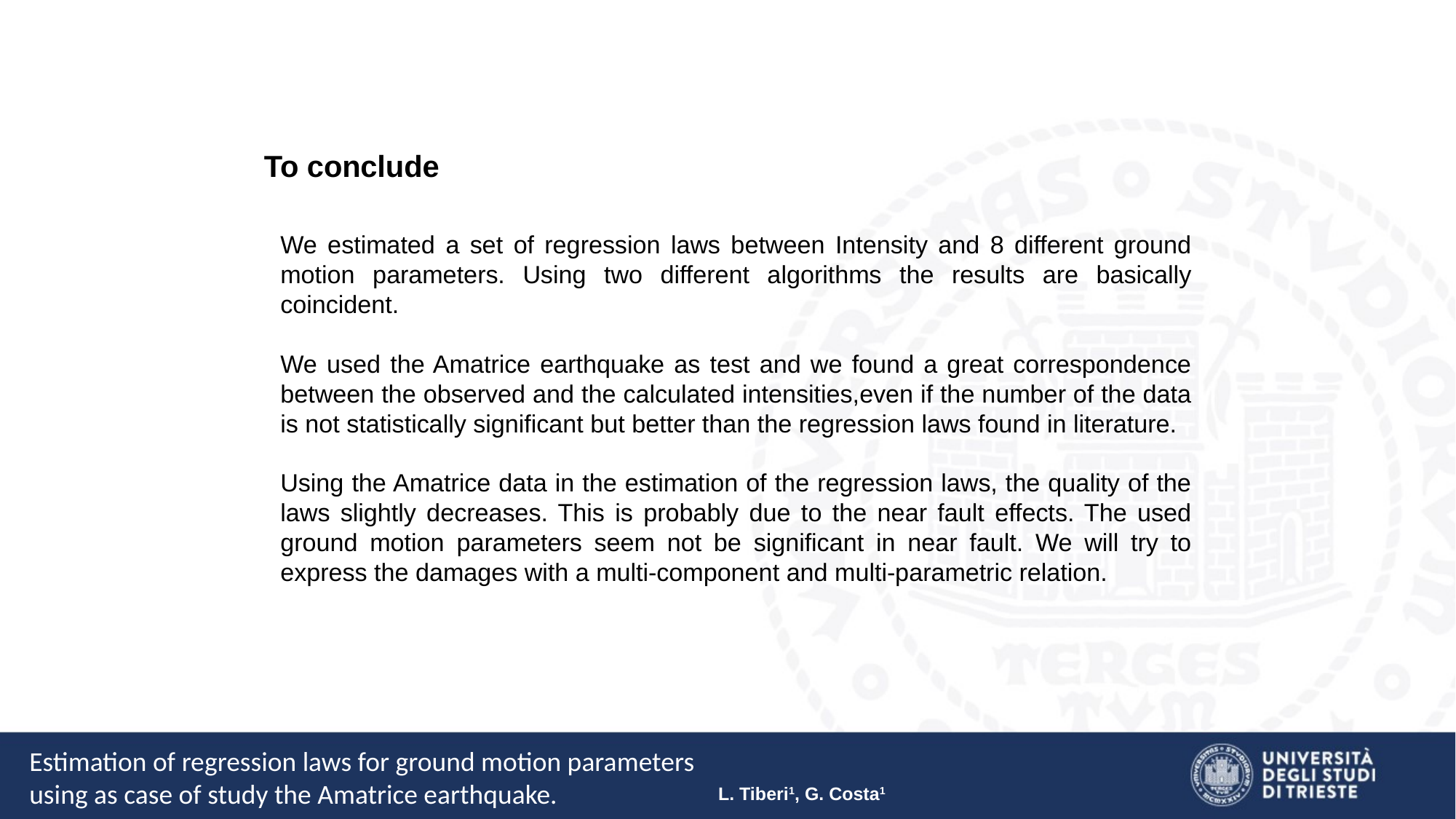

To conclude
We estimated a set of regression laws between Intensity and 8 different ground motion parameters. Using two different algorithms the results are basically coincident.

We used the Amatrice earthquake as test and we found a great correspondence between the observed and the calculated intensities,even if the number of the data is not statistically significant but better than the regression laws found in literature.

Using the Amatrice data in the estimation of the regression laws, the quality of the laws slightly decreases. This is probably due to the near fault effects. The used ground motion parameters seem not be significant in near fault. We will try to express the damages with a multi-component and multi-parametric relation.
Estimation of regression laws for ground motion parameters using as case of study the Amatrice earthquake.
L. Tiberi1, G. Costa1
The 1895 Ljubljana earthquake: can the intensity data points discriminate which one of the nearby faults was the causative one?